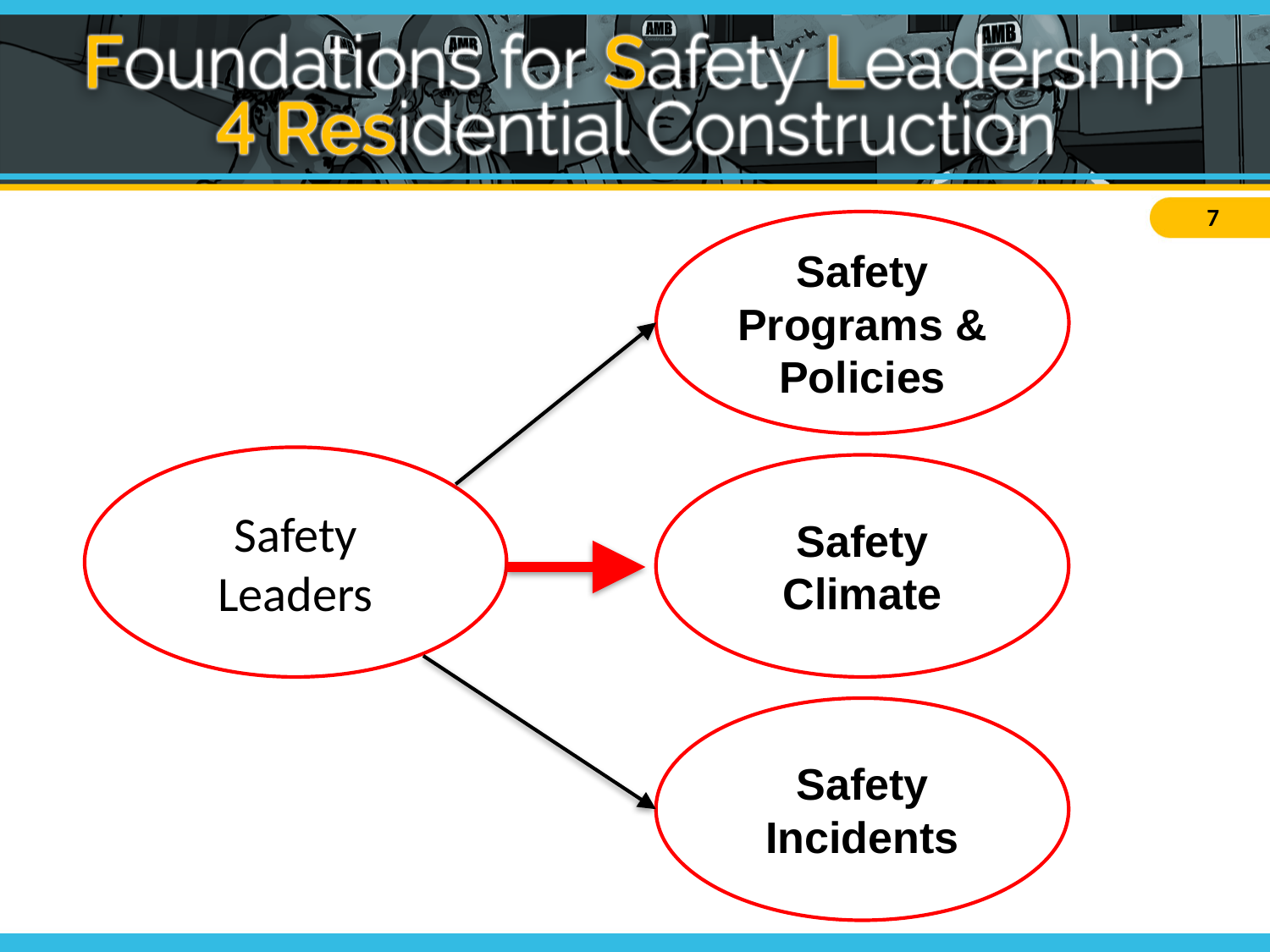

Safety Programs &
Policies
Safety Leaders
Safety Climate
Safety Incidents